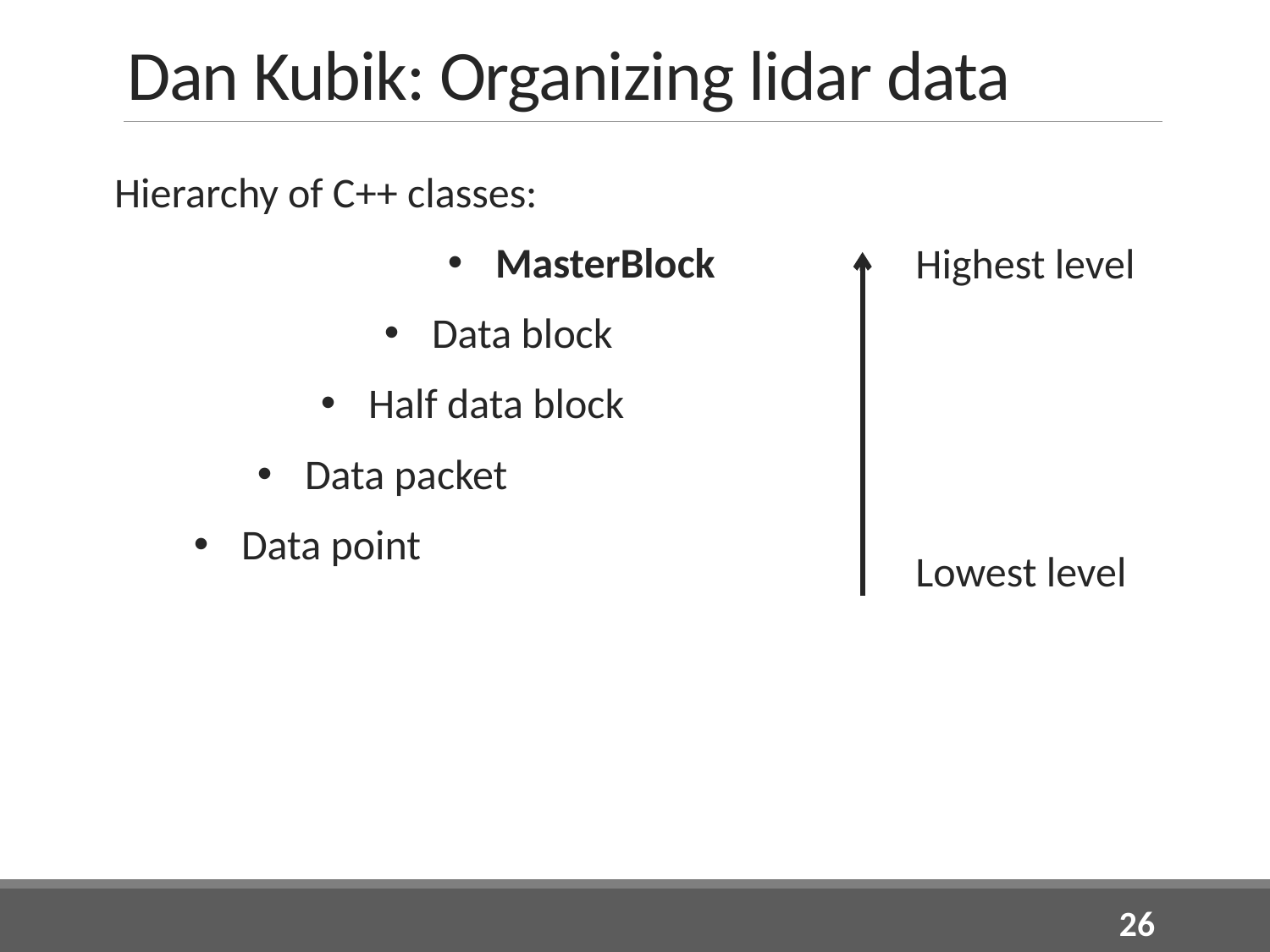

# Dan Kubik: Organizing lidar data
Hierarchy of C++ classes:
MasterBlock
Data block
Half data block
Data packet
Data point
Highest level
Lowest level
26